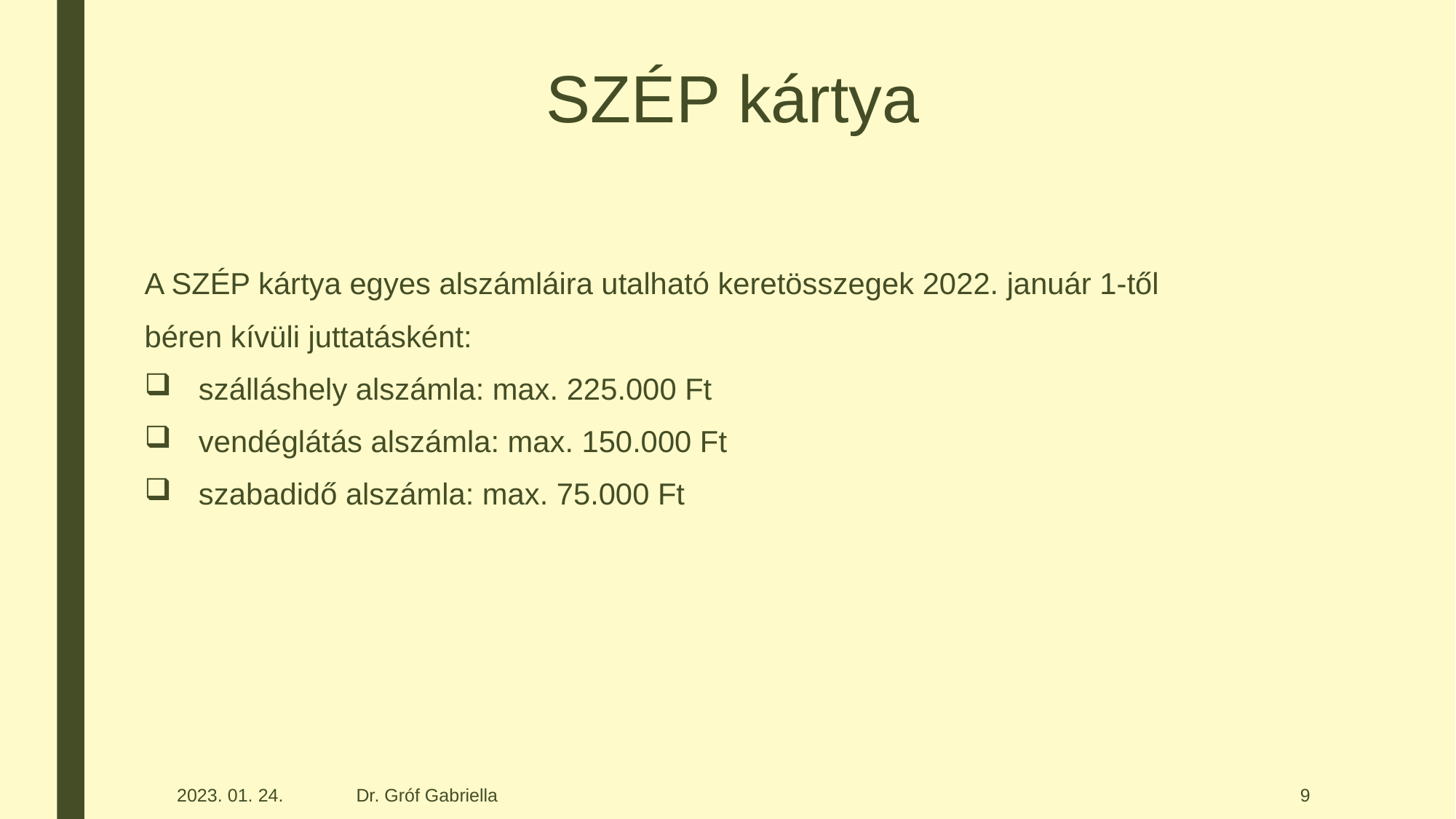

# SZÉP kártya

A SZÉP kártya egyes alszámláira utalható keretösszegek 2022. január 1-től
béren kívüli juttatásként:
 szálláshely alszámla: max. 225.000 Ft
 vendéglátás alszámla: max. 150.000 Ft
 szabadidő alszámla: max. 75.000 Ft

2023. 01. 24.
Dr. Gróf Gabriella
9